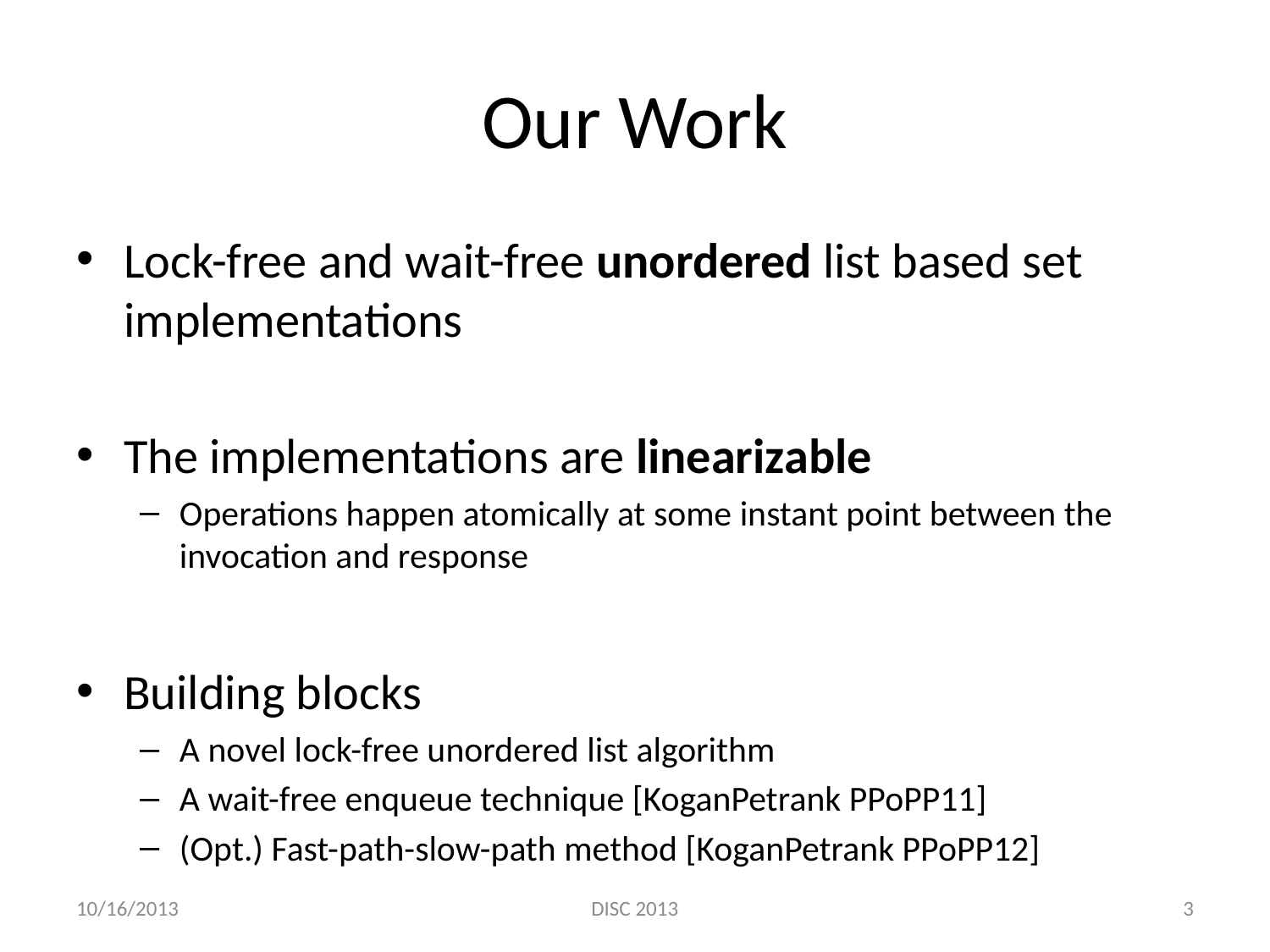

# Our Work
Lock-free and wait-free unordered list based set implementations

The implementations are linearizable
Operations happen atomically at some instant point between the invocation and response

Building blocks
A novel lock-free unordered list algorithm
A wait-free enqueue technique [KoganPetrank PPoPP11]
(Opt.) Fast-path-slow-path method [KoganPetrank PPoPP12]
10/16/2013
DISC 2013
3